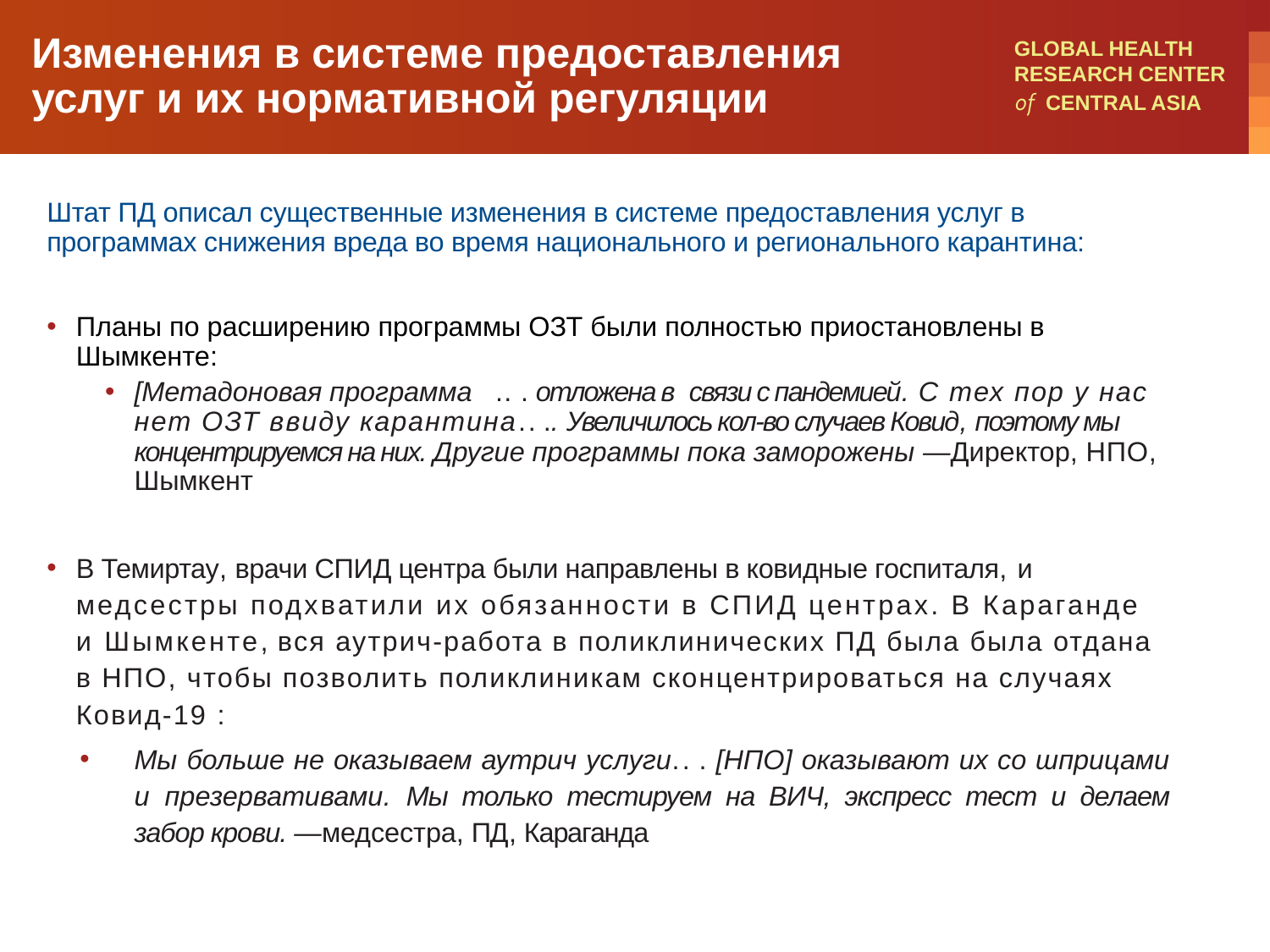

# Изменения в системе предоставления услуг и их нормативной регуляции
Штат ПД описал существенные изменения в системе предоставления услуг в программах снижения вреда во время национального и регионального карантина:

Планы по расширению программы ОЗТ были полностью приостановлены в Шымкенте:
[Метадоновая программа   .. . отложена в  связи с пандемией. С тех пор у нас нет ОЗТ ввиду карантина.. .. Увеличилось кол-во случаев Ковид, поэтому мы концентрируемся на них. Другие программы пока заморожены —Директор, НПО, Шымкент

В Темиртау, врачи СПИД центра были направлены в ковидные госпиталя, и медсестры подхватили их обязанности в СПИД центрах. В Караганде и Шымкенте, вся аутрич-работа в поликлинических ПД была была отдана в НПО, чтобы позволить поликлиникам сконцентрироваться на случаях Ковид-19 :
Мы больше не оказываем аутрич услуги.. . [НПО] оказывают их со шприцами и презервативами. Мы только тестируем на ВИЧ, экспресс тест и делаем забор крови. —медсестра, ПД, Караганда